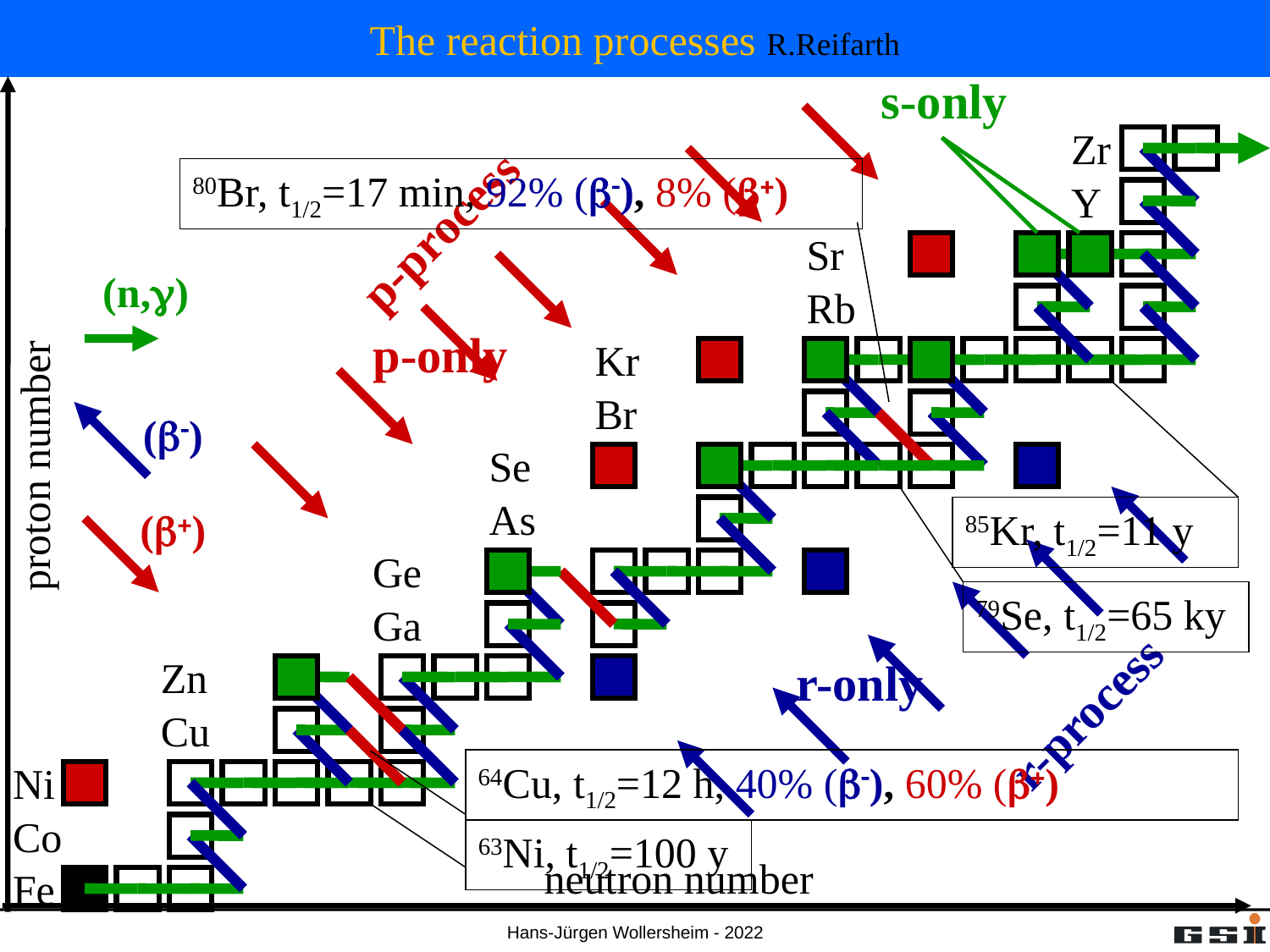

# The reaction processes R.Reifarth
s-only

proton number
neutron number

p-process

Zr

80Br, t1/2=17 min, 92% (β−), 8% (β+)

Y

Sr

(n,γ)
Rb

p-only
Kr

Br

85Kr, t1/2=11 y

(β−)

Se

As

r-process

79Se, t1/2=65 ky
(β+)

Ge

Ga

Zn
r-only

Cu

64Cu, t1/2=12 h, 40% (β−), 60% (β+)

Ni

Co

63Ni, t1/2=100 y

Fe